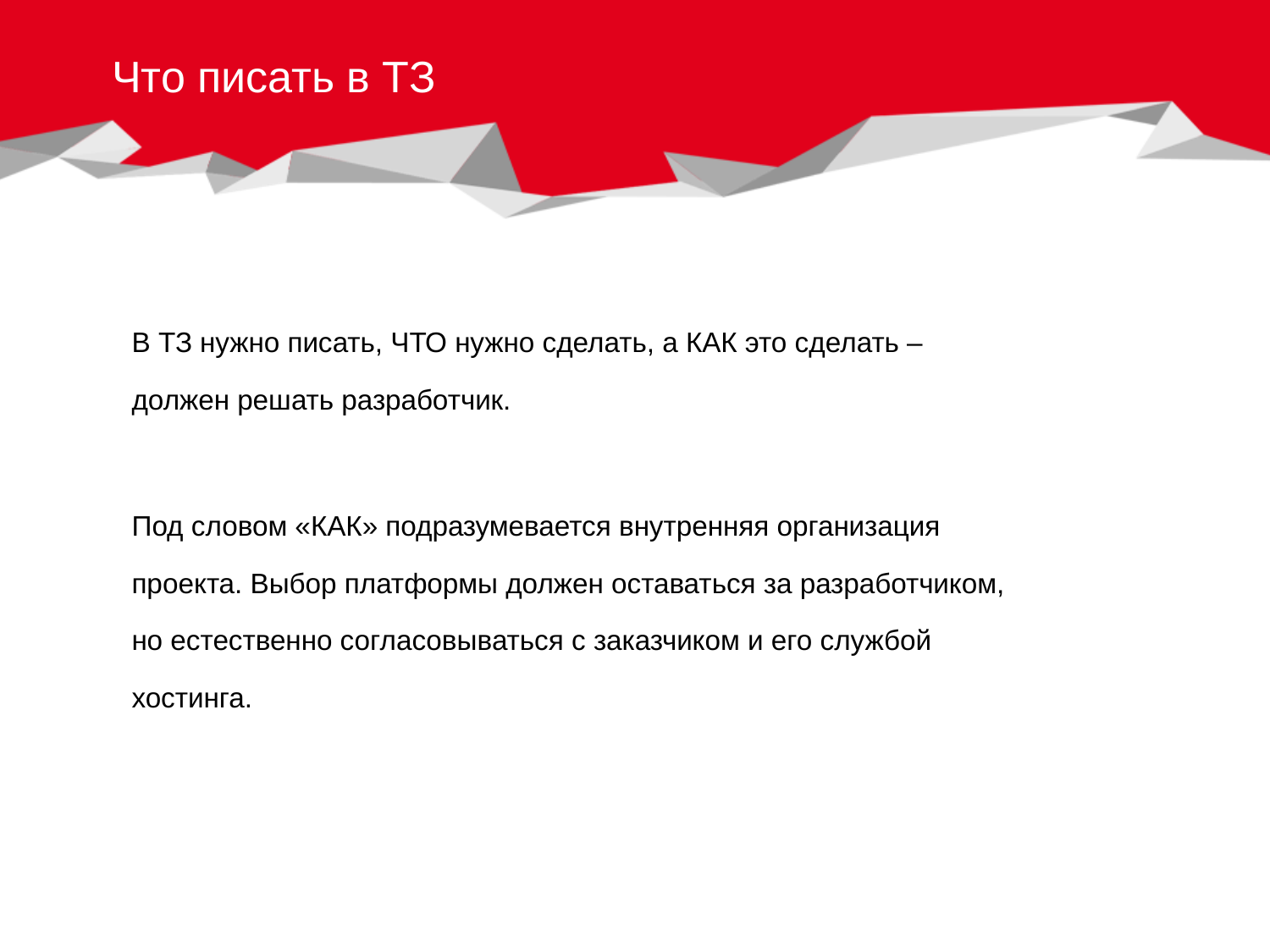

# Что писать в ТЗ
В ТЗ нужно писать, ЧТО нужно сделать, а КАК это сделать – должен решать разработчик.

Под словом «КАК» подразумевается внутренняя организация проекта. Выбор платформы должен оставаться за разработчиком, но естественно согласовываться с заказчиком и его службой хостинга.